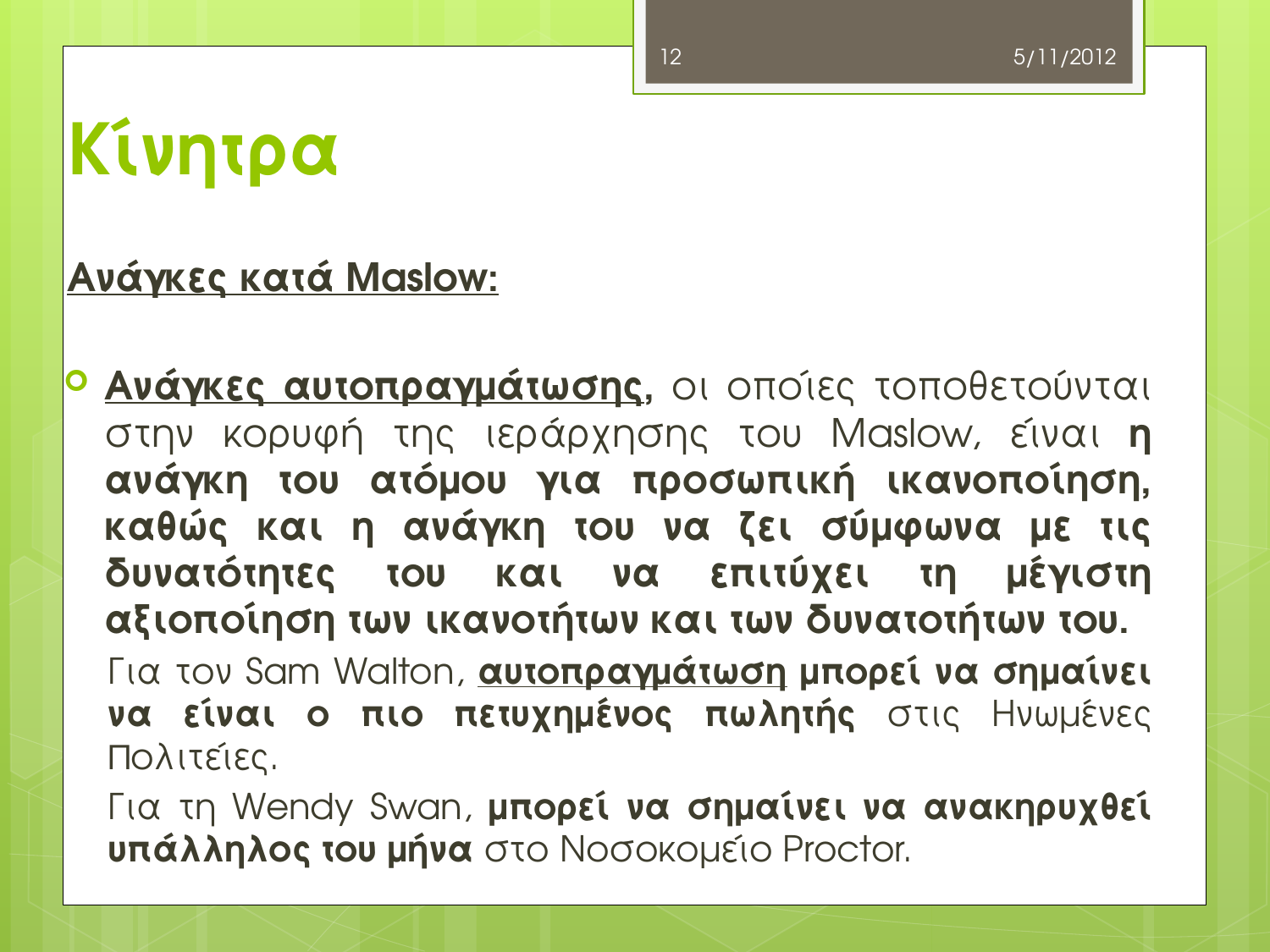

12
5/11/2012
# Κίνητρα
Ανάγκες κατά Maslow:

Ανάγκες αυτοπραγμάτωσης, οι οποίες τοποθετούνται στην κορυφή της ιεράρχησης του Maslow, είναι η ανάγκη του ατόμου για προσωπική ικανοποίηση, καθώς και η ανάγκη του να ζει σύμφωνα με τις δυνατότητες του και να επιτύχει τη μέγιστη αξιοποίηση των ικανοτήτων και των δυνατοτήτων του.
Για τον Sam Walton, αυτοπραγμάτωση μπορεί να σημαίνει να είναι ο πιο πετυχημένος πωλητής στις Ηνωμένες Πολιτείες.
Για τη Wendy Swan, μπορεί να σημαίνει να ανακηρυχθεί υπάλληλος του μήνα στο Νοσοκομείο Proctor.